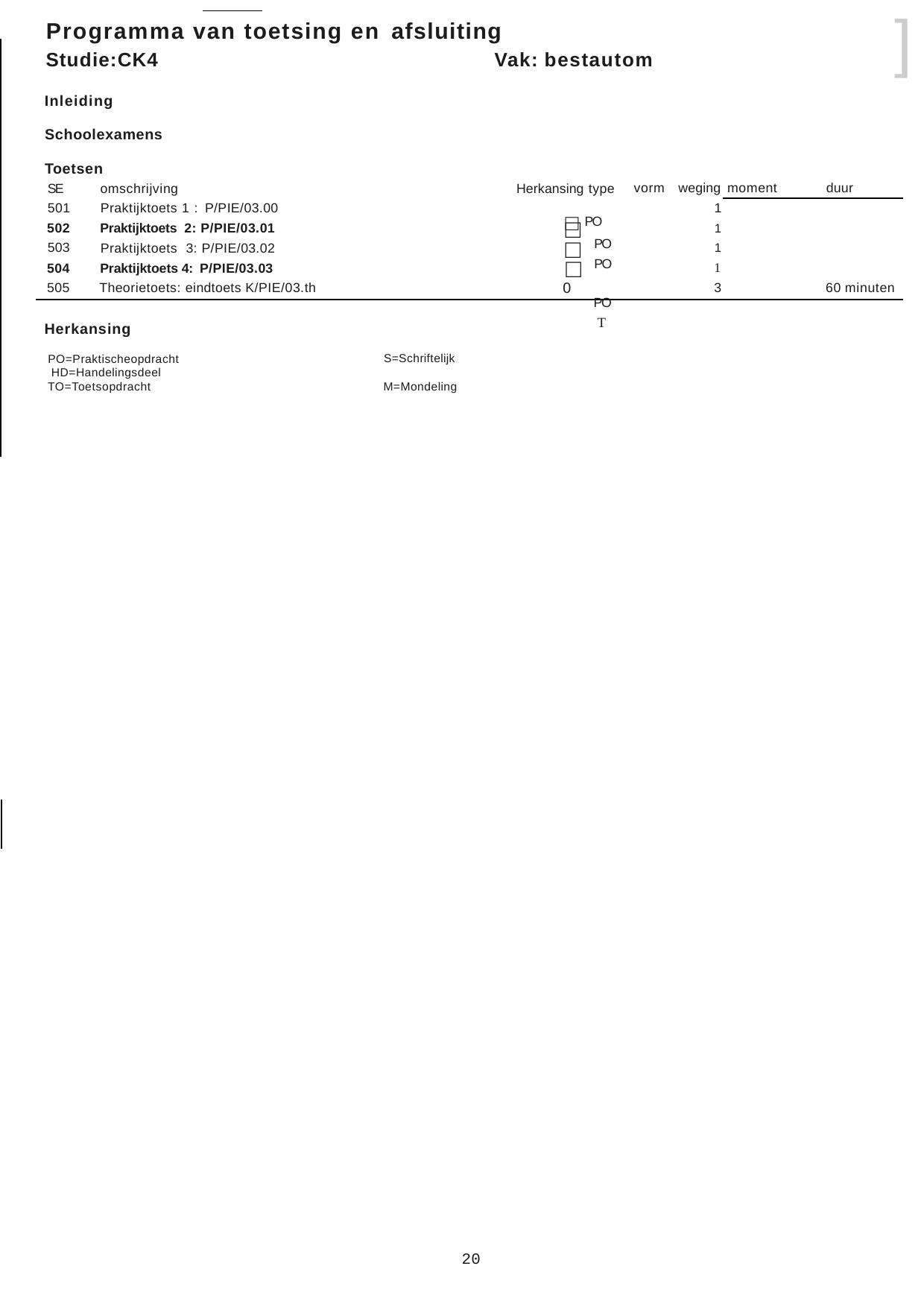

]
Programma van toetsing en afsluiting
Studie:CK4	Vak: bestautom

Inleiding

Schoolexamens

Toetsen
SE  501
502
503
504
505
omschrijving
Praktijktoets 1 : P/PIE/03.00
Praktijktoets  2: P/PIE/03.01
Praktijktoets  3: P/PIE/03.02
Praktijktoets 4: P/PIE/03.03
Theorietoets: eindtoets K/PIE/03.th
duur
vorm
weging moment
Herkansing type
□ PO  PO
PO  PO  T
1
1
1
1
3

□
□
□
0
60 minuten

Herkansing
S=Schriftelijk  M=Mondeling
PO=Praktischeopdracht  HD=Handelingsdeel  TO=Toetsopdracht

20